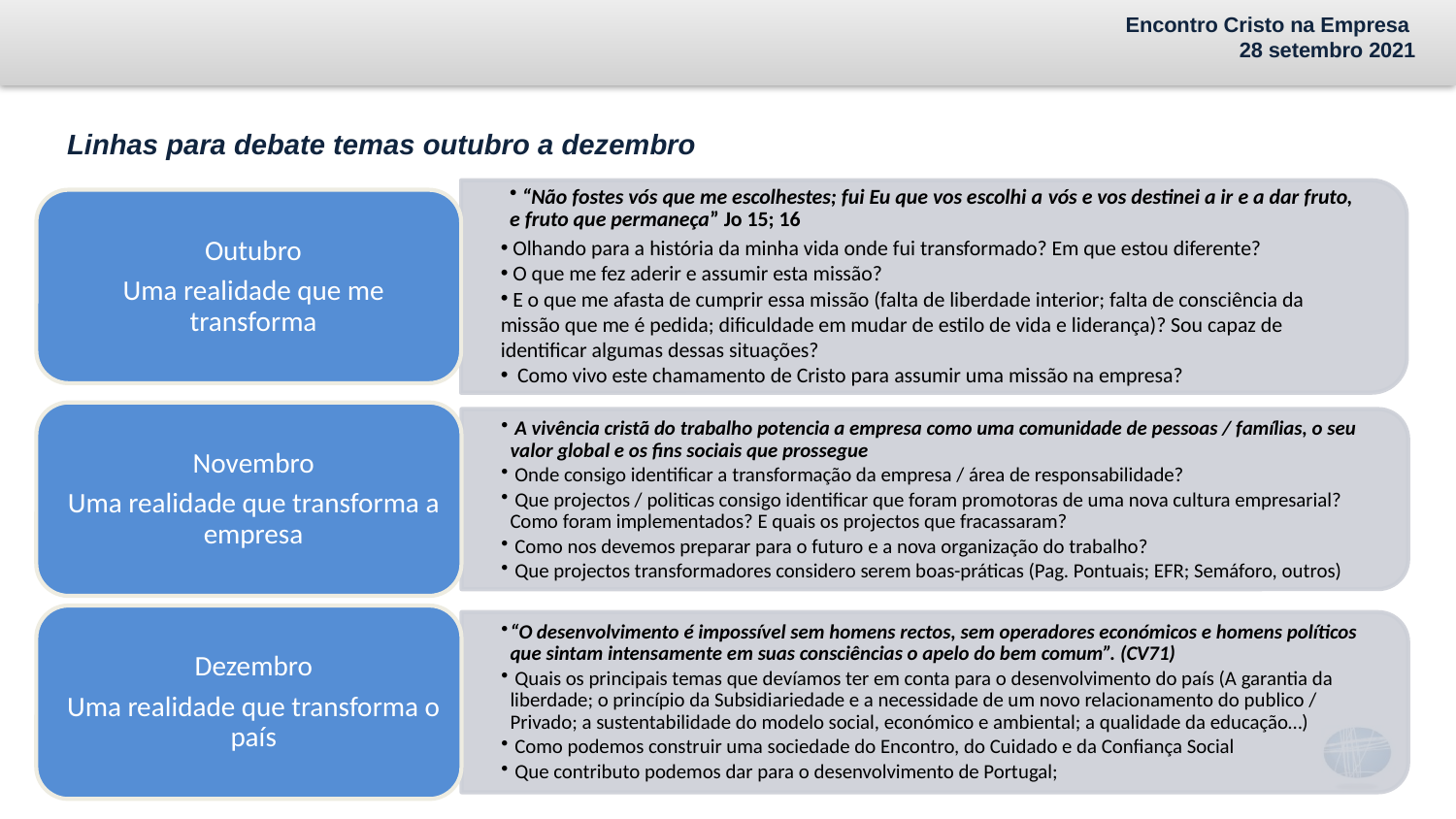

Linhas para debate temas outubro a dezembro

 “Não fostes vós que me escolhestes; fui Eu que vos escolhi a vós e vos destinei a ir e a dar fruto, e fruto que permaneça” Jo 15; 16
 Olhando para a história da minha vida onde fui transformado? Em que estou diferente?
 O que me fez aderir e assumir esta missão?
 E o que me afasta de cumprir essa missão (falta de liberdade interior; falta de consciência da missão que me é pedida; dificuldade em mudar de estilo de vida e liderança)? Sou capaz de identificar algumas dessas situações?
  Como vivo este chamamento de Cristo para assumir uma missão na empresa?
Outubro
Uma realidade que me transforma

 A vivência cristã do trabalho potencia a empresa como uma comunidade de pessoas / famílias, o seu valor global e os fins sociais que prossegue
 Onde consigo identificar a transformação da empresa / área de responsabilidade?
 Que projectos / politicas consigo identificar que foram promotoras de uma nova cultura empresarial? Como foram implementados? E quais os projectos que fracassaram?
 Como nos devemos preparar para o futuro e a nova organização do trabalho?
 Que projectos transformadores considero serem boas-práticas (Pag. Pontuais; EFR; Semáforo, outros)

Novembro
Uma realidade que transforma a empresa
“O desenvolvimento é impossível sem homens rectos, sem operadores económicos e homens políticos que sintam intensamente em suas consciências o apelo do bem comum”. (CV71)
 Quais os principais temas que devíamos ter em conta para o desenvolvimento do país (A garantia da liberdade; o princípio da Subsidiariedade e a necessidade de um novo relacionamento do publico / Privado; a sustentabilidade do modelo social, económico e ambiental; a qualidade da educação…)
 Como podemos construir uma sociedade do Encontro, do Cuidado e da Confiança Social
 Que contributo podemos dar para o desenvolvimento de Portugal;
Dezembro
Uma realidade que transforma o país